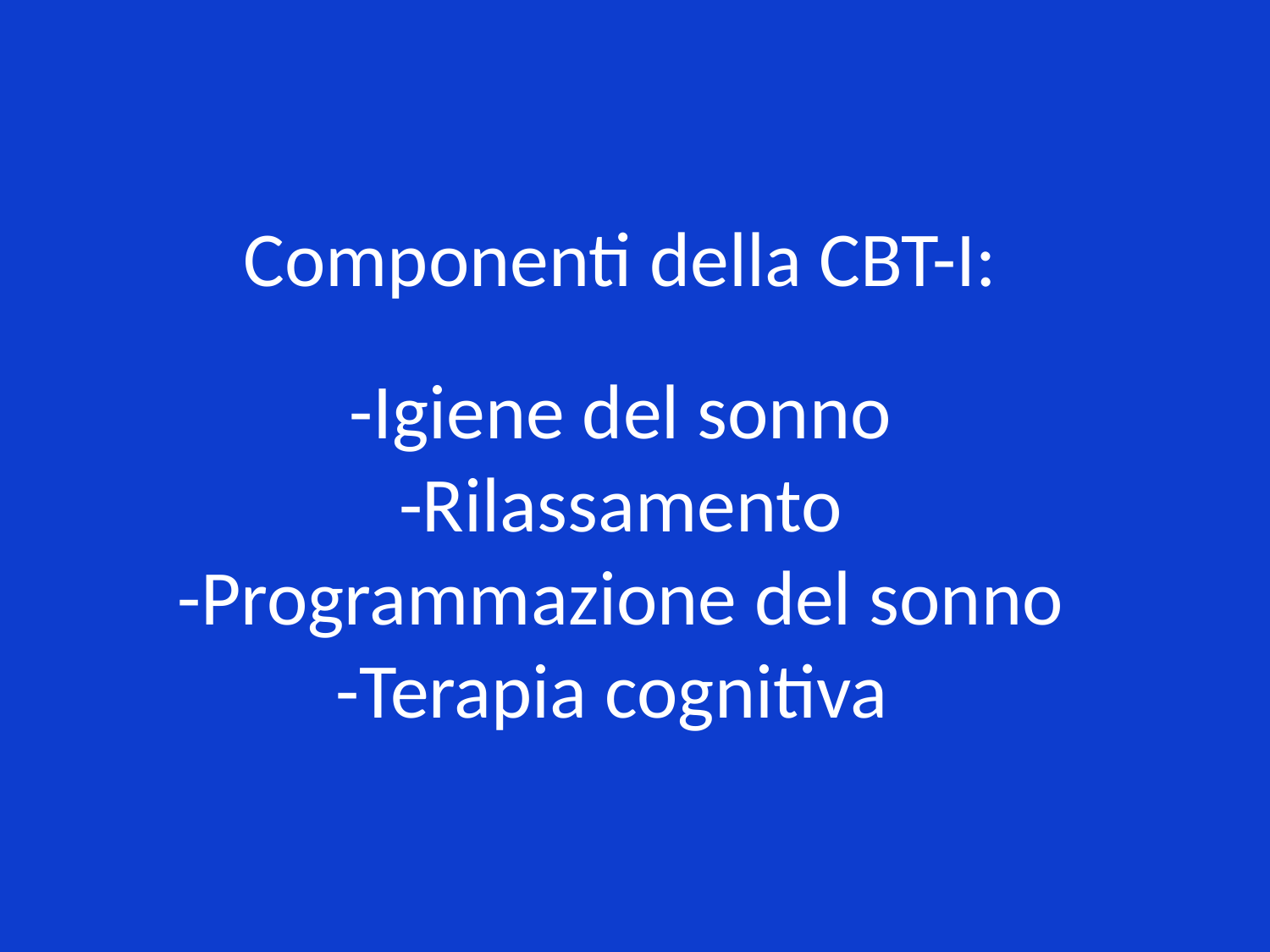

# Componenti della CBT-I: -Igiene del sonno -Rilassamento -Programmazione del sonno -Terapia cognitiva